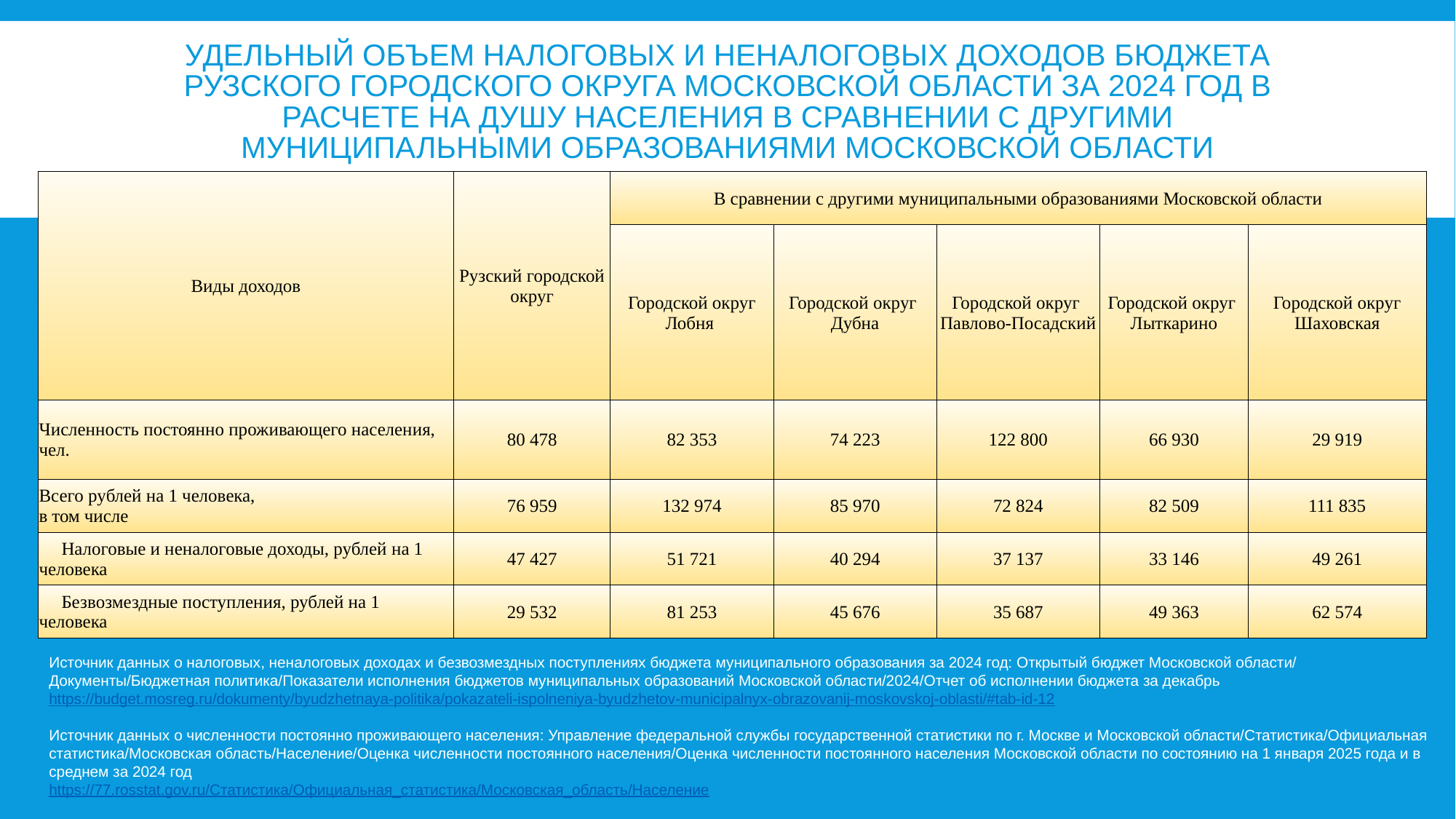

# Удельный объем налоговых и неналоговых доходов бюджета Рузского городского округа Московской области за 2024 год в расчете на душу населения в сравнении с другими муниципальными образованиями Московской области
| Виды доходов | Рузский городской округ | В сравнении с другими муниципальными образованиями Московской области |  |  |  |  |
| --- | --- | --- | --- | --- | --- | --- |
|  |  | Городской округ Лобня | Городской округ Дубна | Городской округ Павлово-Посадский | Городской округ Лыткарино | Городской округ Шаховская |
| Численность постоянно проживающего населения, чел. | 80 478 | 82 353 | 74 223 | 122 800 | 66 930 | 29 919 |
| Всего рублей на 1 человека, в том числе | 76 959 | 132 974 | 85 970 | 72 824 | 82 509 | 111 835 |
| Налоговые и неналоговые доходы, рублей на 1 человека | 47 427 | 51 721 | 40 294 | 37 137 | 33 146 | 49 261 |
| Безвозмездные поступления, рублей на 1 человека | 29 532 | 81 253 | 45 676 | 35 687 | 49 363 | 62 574 |
Источник данных о налоговых, неналоговых доходах и безвозмездных поступлениях бюджета муниципального образования за 2024 год: Открытый бюджет Московской области/ Документы/Бюджетная политика/Показатели исполнения бюджетов муниципальных образований Московской области/2024/Отчет об исполнении бюджета за декабрь
https://budget.mosreg.ru/dokumenty/byudzhetnaya-politika/pokazateli-ispolneniya-byudzhetov-municipalnyx-obrazovanij-moskovskoj-oblasti/#tab-id-12

Источник данных о численности постоянно проживающего населения: Управление федеральной службы государственной статистики по г. Москве и Московской области/Статистика/Официальная статистика/Московская область/Население/Оценка численности постоянного населения/Оценка численности постоянного населения Московской области по состоянию на 1 января 2025 года и в среднем за 2024 год
https://77.rosstat.gov.ru/Статистика/Официальная_статистика/Московская_область/Население